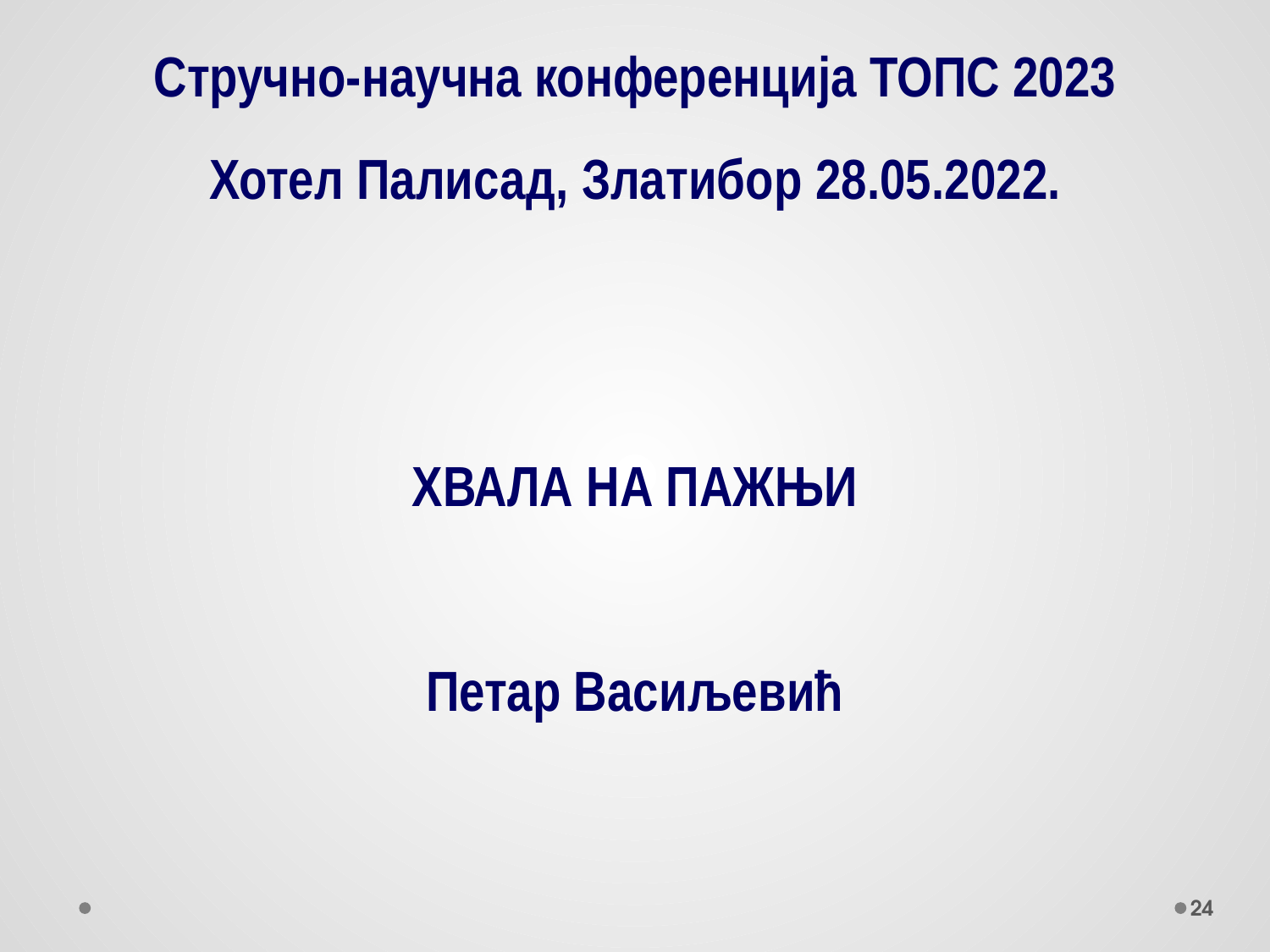

# Стручно-научна конференција ТОПС 2023 Хотел Палисад, Златибор 28.05.2022. ХВАЛА НА ПАЖЊИ Петар Васиљевић
24